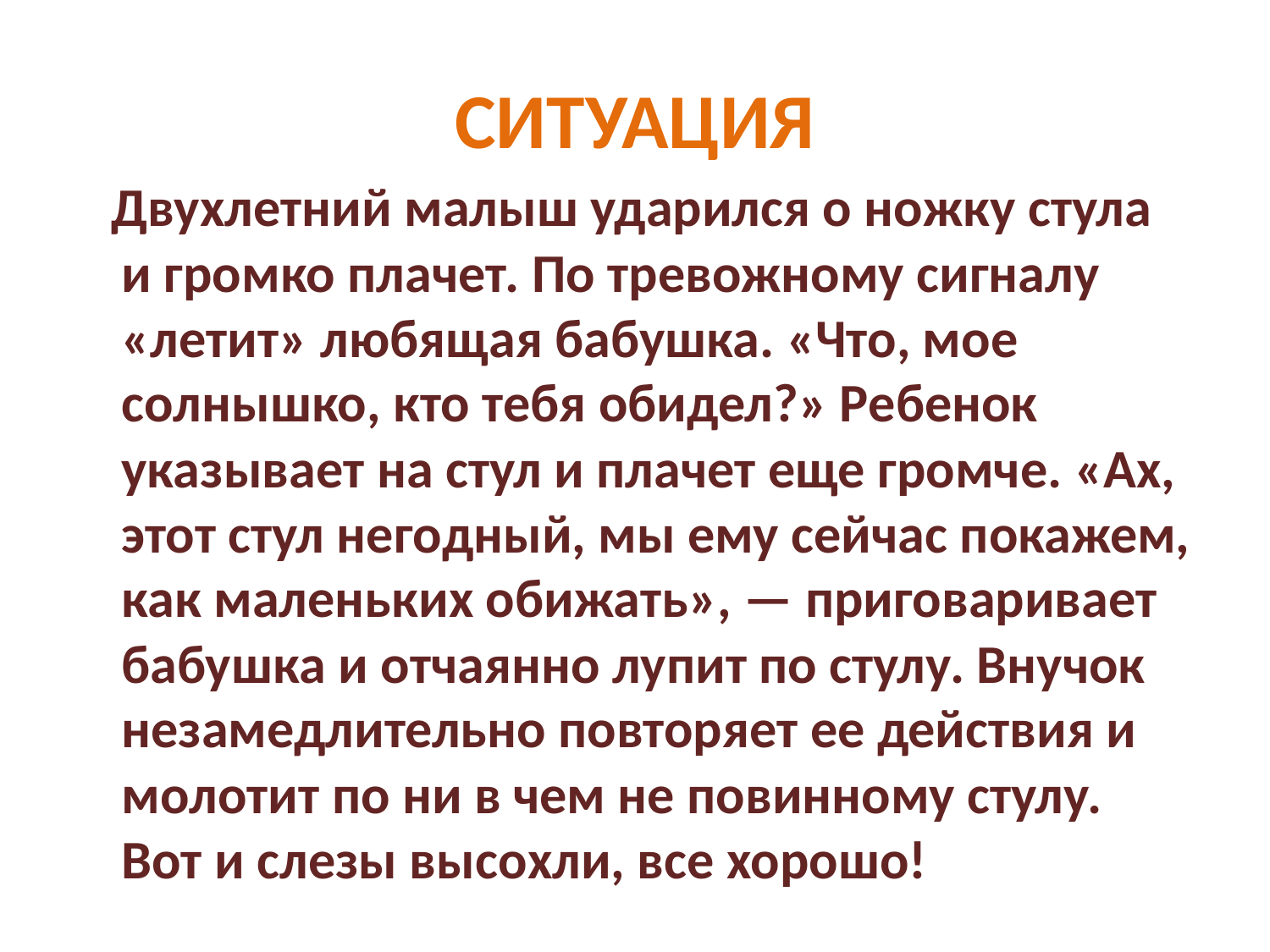

# СИТУАЦИЯ
   Двухлетний малыш ударился о ножку стула и громко плачет. По тревожному сигналу «летит» любящая бабушка. «Что, мое солнышко, кто тебя обидел?» Ребенок указывает на стул и плачет еще громче. «Ах, этот стул негодный, мы ему сейчас покажем, как маленьких обижать», — приговаривает бабушка и отчаянно лупит по стулу. Внучок незамедлительно повторяет ее действия и молотит по ни в чем не повинному стулу. Вот и слезы высохли, все хорошо!